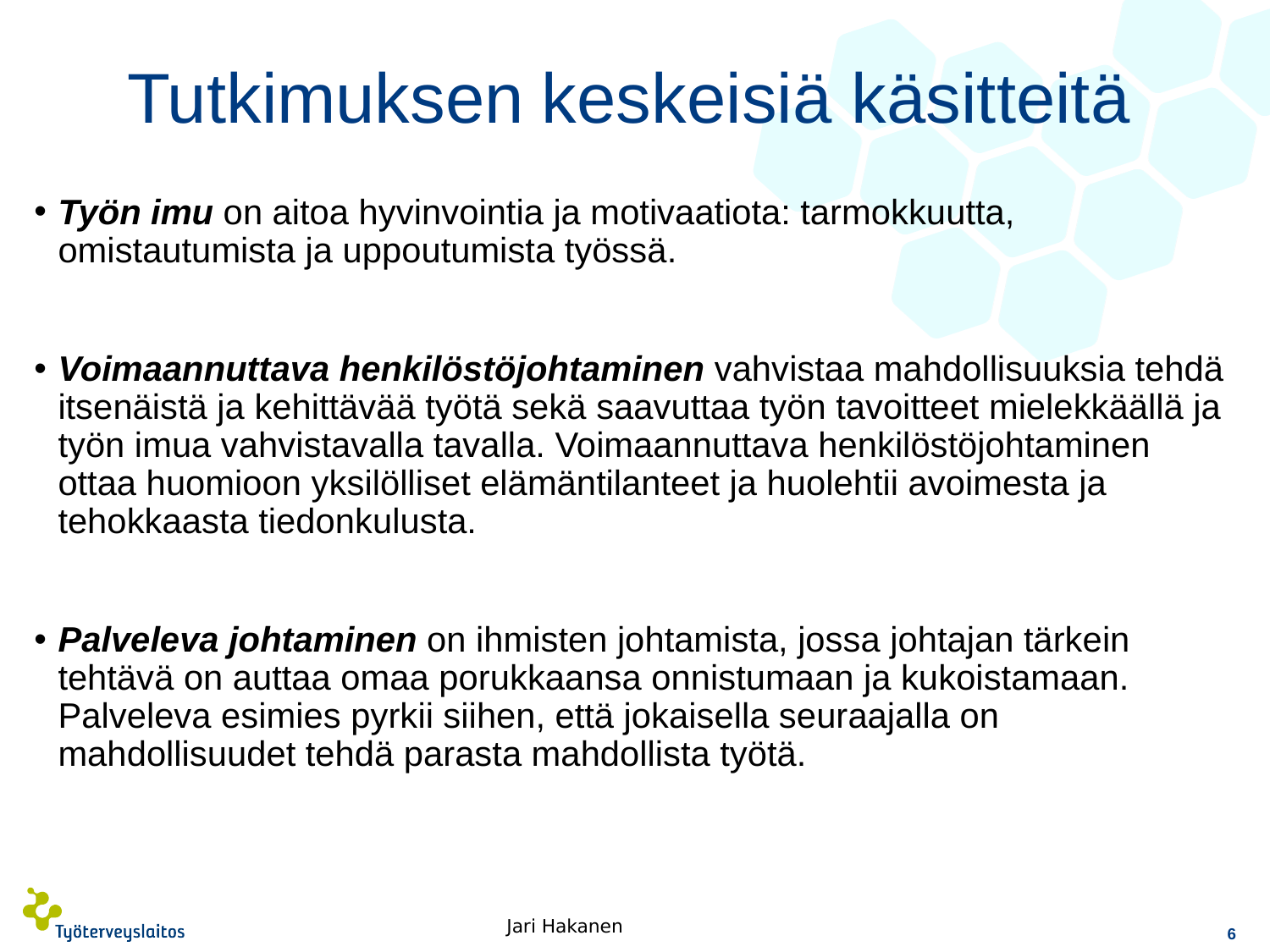

# Tutkimuksen keskeisiä käsitteitä
Työn imu on aitoa hyvinvointia ja motivaatiota: tarmokkuutta, omistautumista ja uppoutumista työssä.

Voimaannuttava henkilöstöjohtaminen vahvistaa mahdollisuuksia tehdä itsenäistä ja kehittävää työtä sekä saavuttaa työn tavoitteet mielekkäällä ja työn imua vahvistavalla tavalla. Voimaannuttava henkilöstöjohtaminen ottaa huomioon yksilölliset elämäntilanteet ja huolehtii avoimesta ja tehokkaasta tiedonkulusta.

Palveleva johtaminen on ihmisten johtamista, jossa johtajan tärkein tehtävä on auttaa omaa porukkaansa onnistumaan ja kukoistamaan. Palveleva esimies pyrkii siihen, että jokaisella seuraajalla on mahdollisuudet tehdä parasta mahdollista työtä.
6
Jari Hakanen